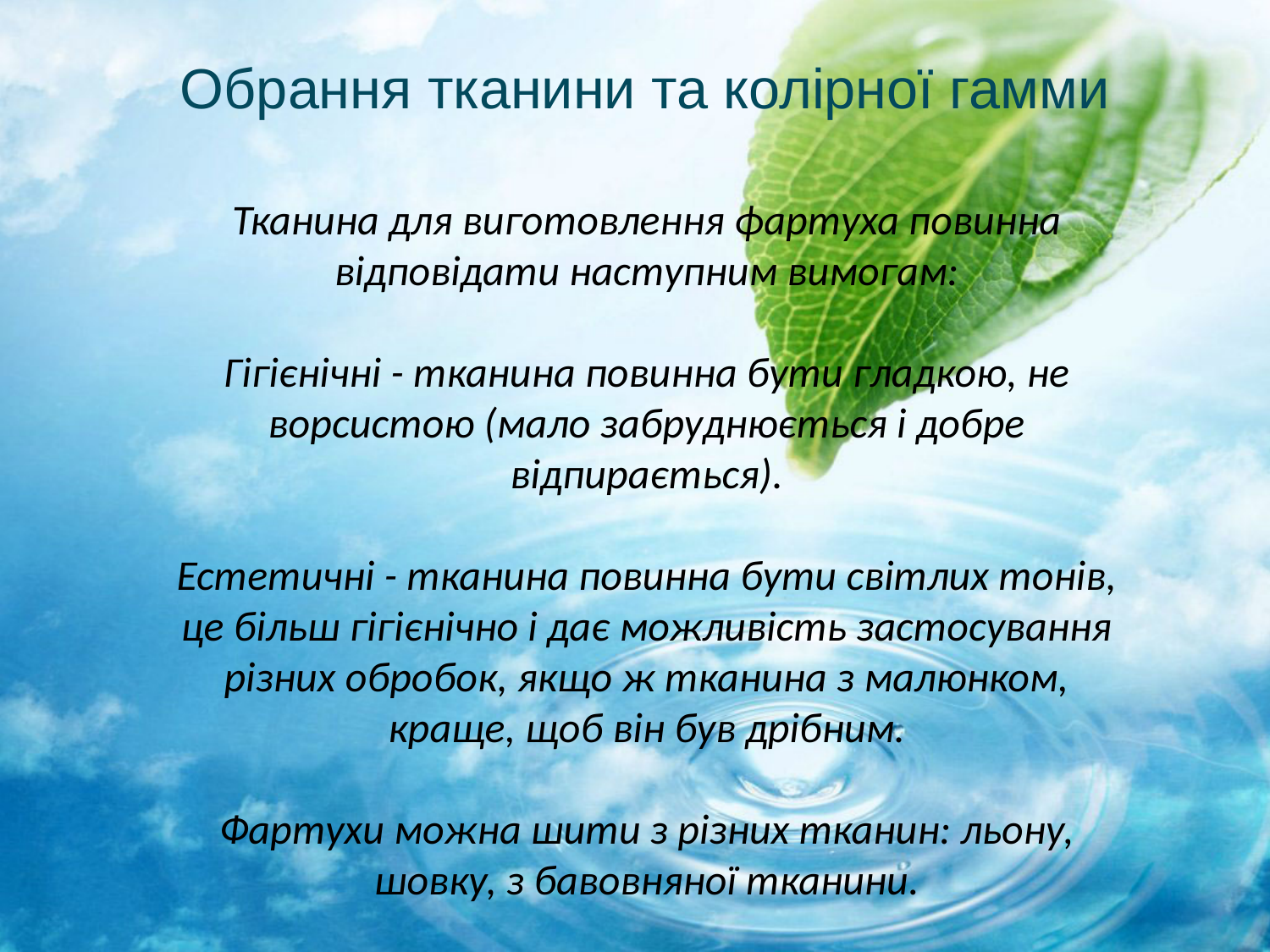

Обрання тканини та колірної гамми
Тканина для виготовлення фартуха повинна відповідати наступним вимогам:

Гігієнічні - тканина повинна бути гладкою, не ворсистою (мало забруднюється і добре відпирається).
Естетичні - тканина повинна бути світлих тонів, це більш гігієнічно і дає можливість застосування різних обробок, якщо ж тканина з малюнком, краще, щоб він був дрібним.
Фартухи можна шити з різних тканин: льону, шовку, з бавовняної тканини.

#